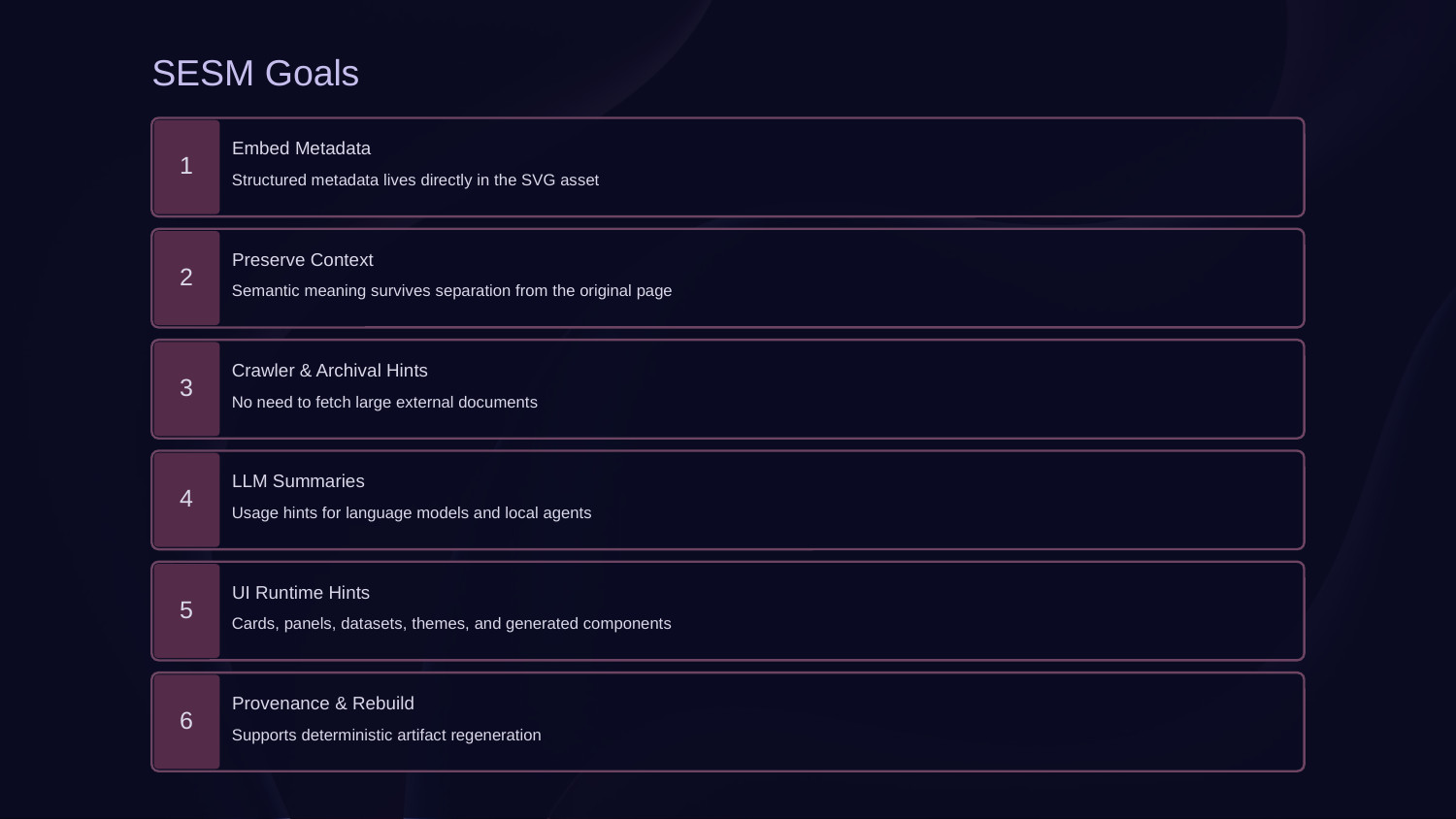

SESM Goals

Embed Metadata
1
Structured metadata lives directly in the SVG asset

Preserve Context
2
Semantic meaning survives separation from the original page

Crawler & Archival Hints
3
No need to fetch large external documents

LLM Summaries
4
Usage hints for language models and local agents

UI Runtime Hints
5
Cards, panels, datasets, themes, and generated components

Provenance & Rebuild
6
Supports deterministic artifact regeneration